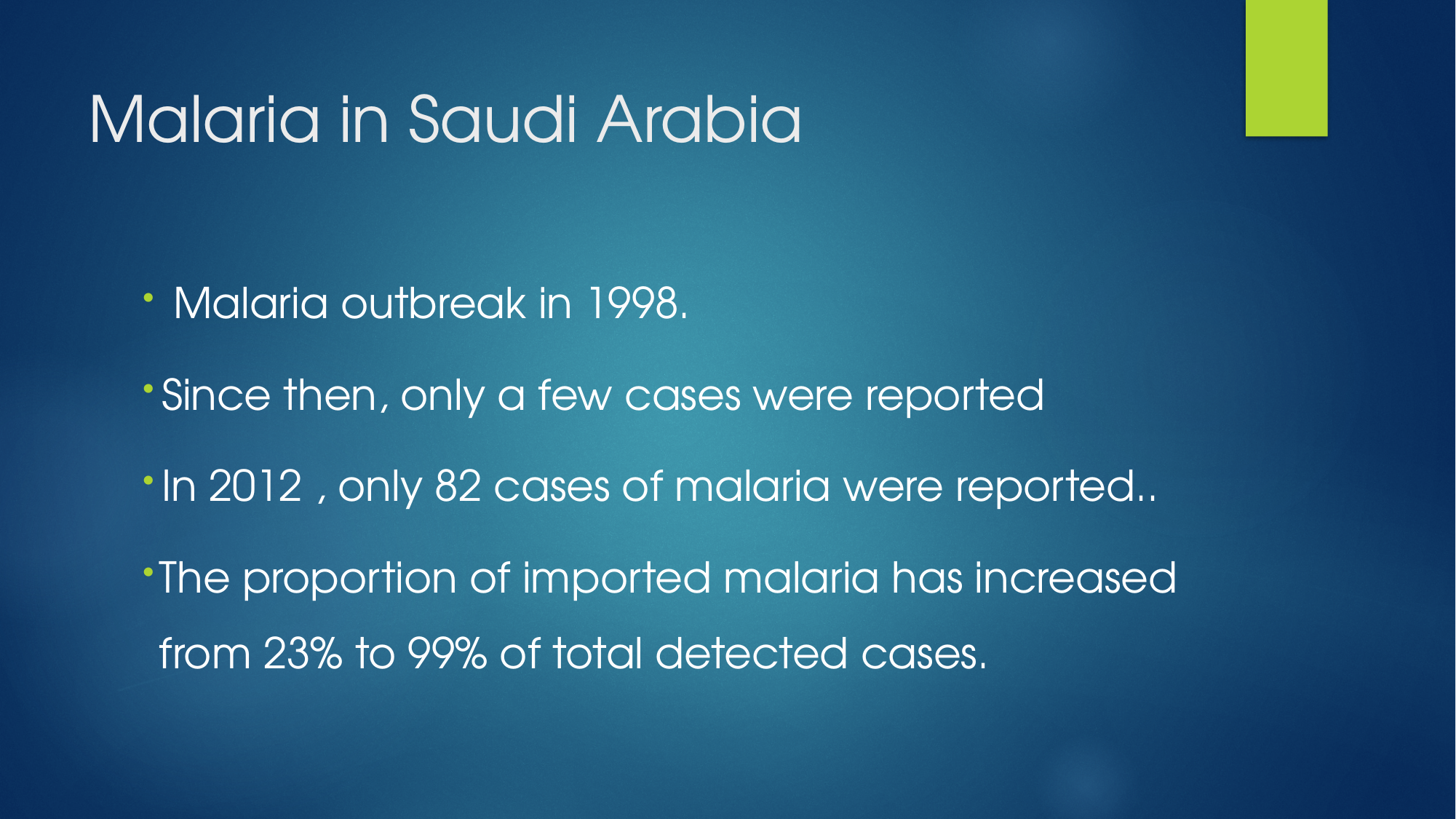

# Malaria in Saudi Arabia
 Malaria outbreak in 1998.
Since then, only a few cases were reported
In 2012 , only 82 cases of malaria were reported..
The proportion of imported malaria has increased from 23% to 99% of total detected cases.